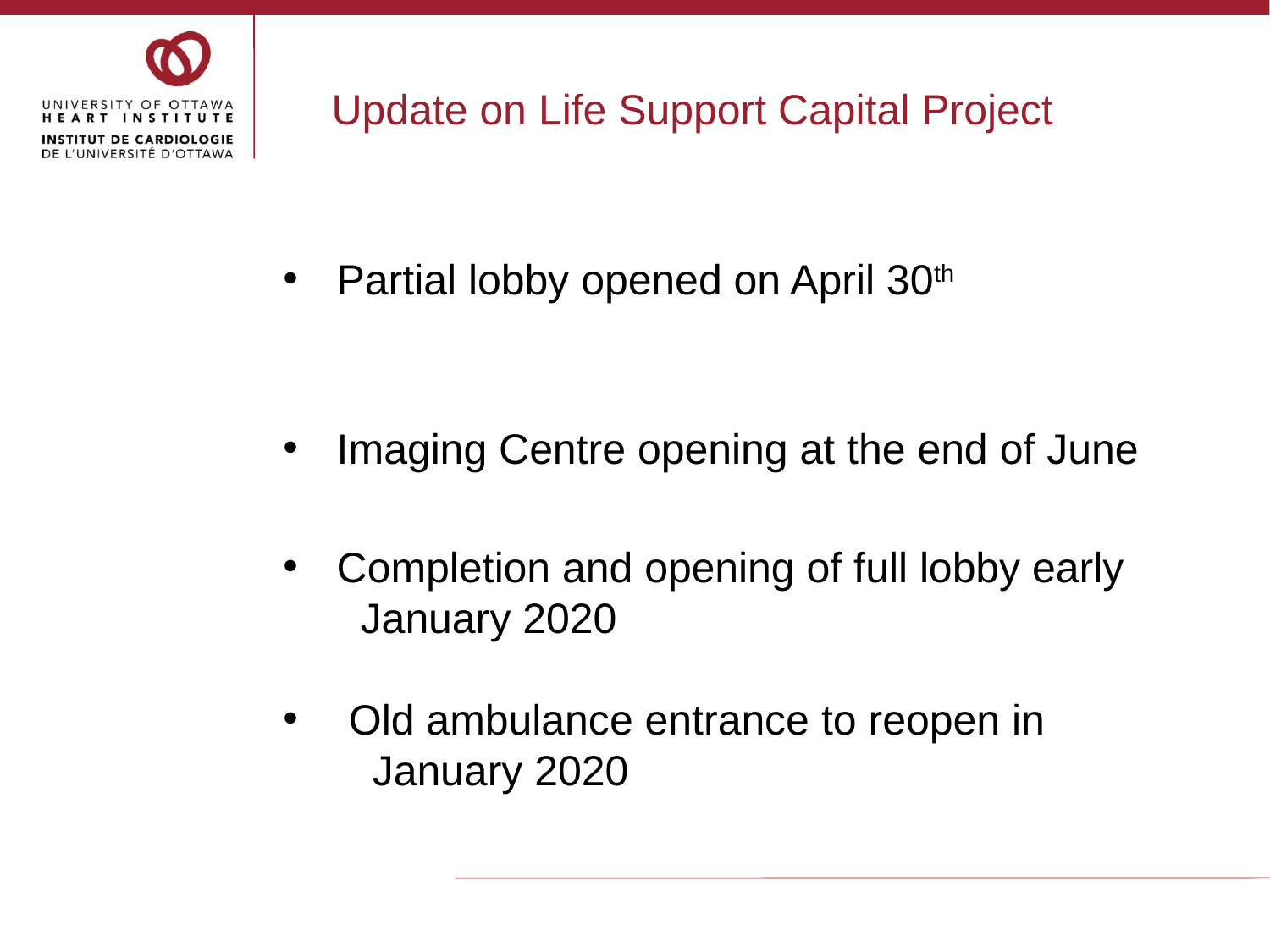

#
Update on Life Support Capital Project
  Partial lobby opened on April 30th

  Imaging Centre opening at the end of June

  Completion and opening of full lobby early
    January 2020

   Old ambulance entrance to reopen in
     January 2020